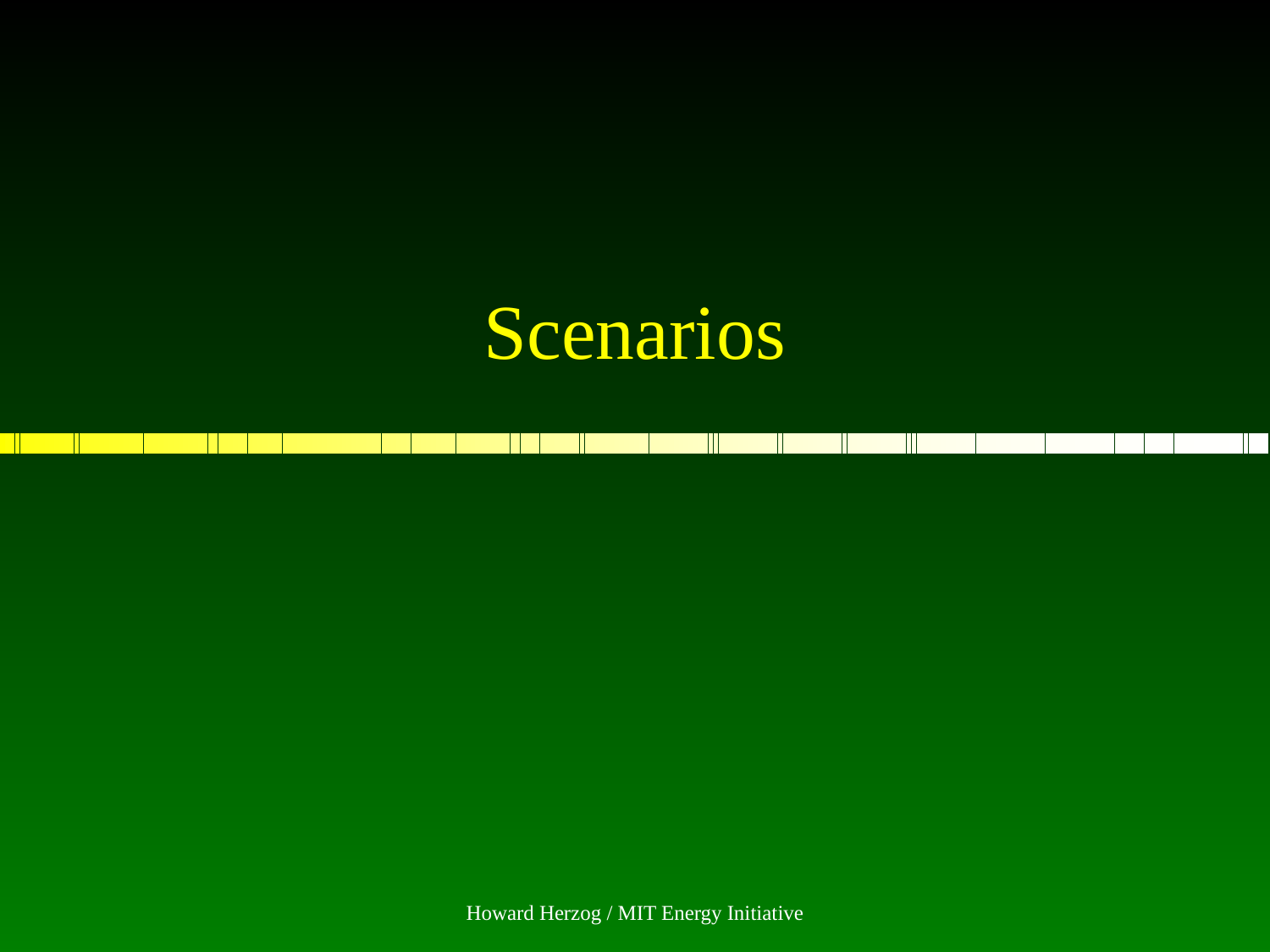

# Scenarios

Howard Herzog / MIT Energy Initiative